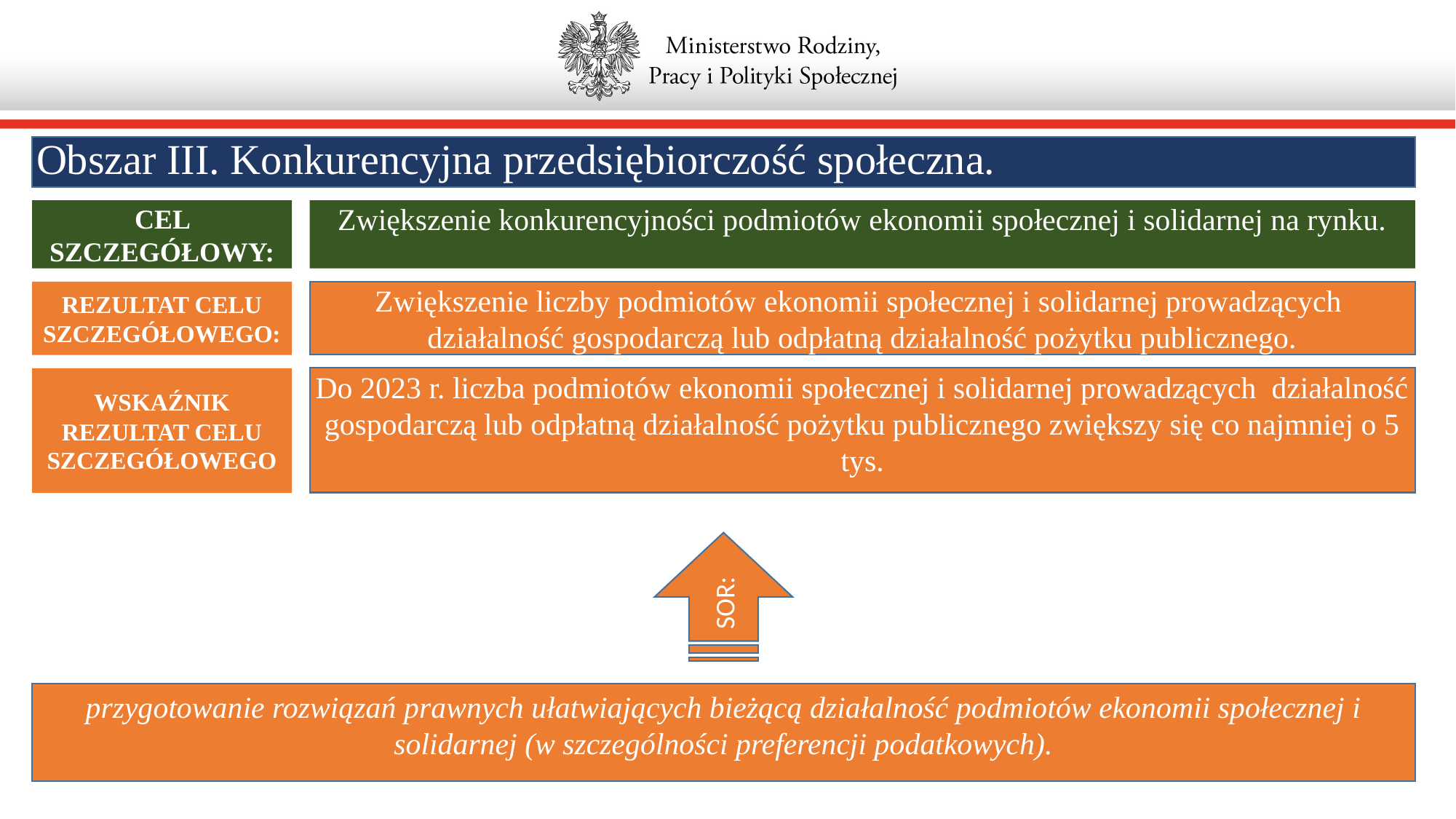

CEL SZCZEGÓŁOWY:
Obszar III. Konkurencyjna przedsiębiorczość społeczna.
REZULTAT CELU SZCZEGÓŁOWEGO:
Zwiększenie konkurencyjności podmiotów ekonomii społecznej i solidarnej na rynku.
Zwiększenie liczby podmiotów ekonomii społecznej i solidarnej prowadzących  działalność gospodarczą lub odpłatną działalność pożytku publicznego.
WSKAŹNIK REZULTAT CELU SZCZEGÓŁOWEGO
Do 2023 r. liczba podmiotów ekonomii społecznej i solidarnej prowadzących  działalność gospodarczą lub odpłatną działalność pożytku publicznego zwiększy się co najmniej o 5 tys.
SOR:
przygotowanie rozwiązań prawnych ułatwiających bieżącą działalność podmiotów ekonomii społecznej i solidarnej (w szczególności preferencji podatkowych).